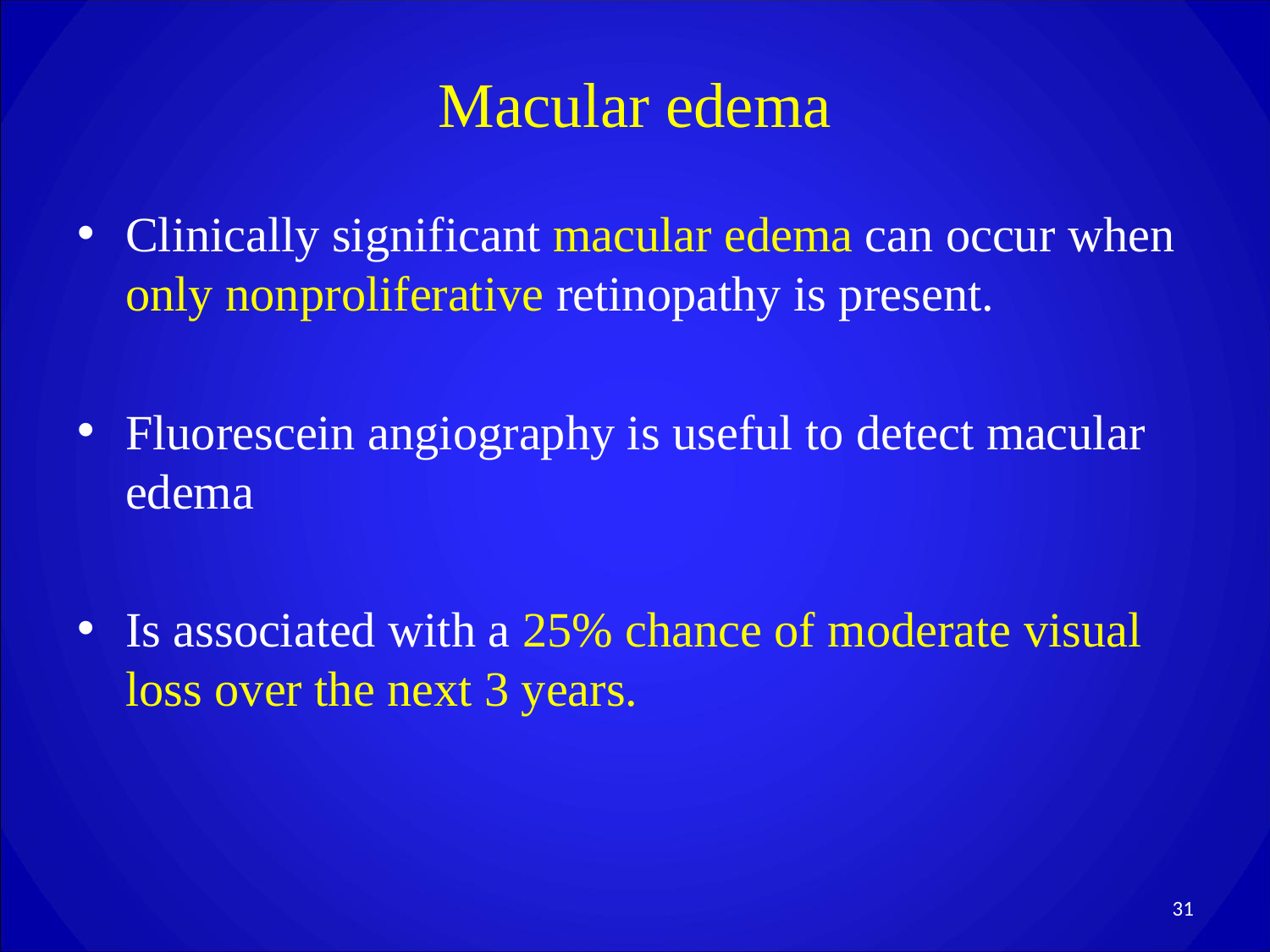

# Macular edema
Clinically significant macular edema can occur when only nonproliferative retinopathy is present.

Fluorescein angiography is useful to detect macular edema

Is associated with a 25% chance of moderate visual loss over the next 3 years.
31